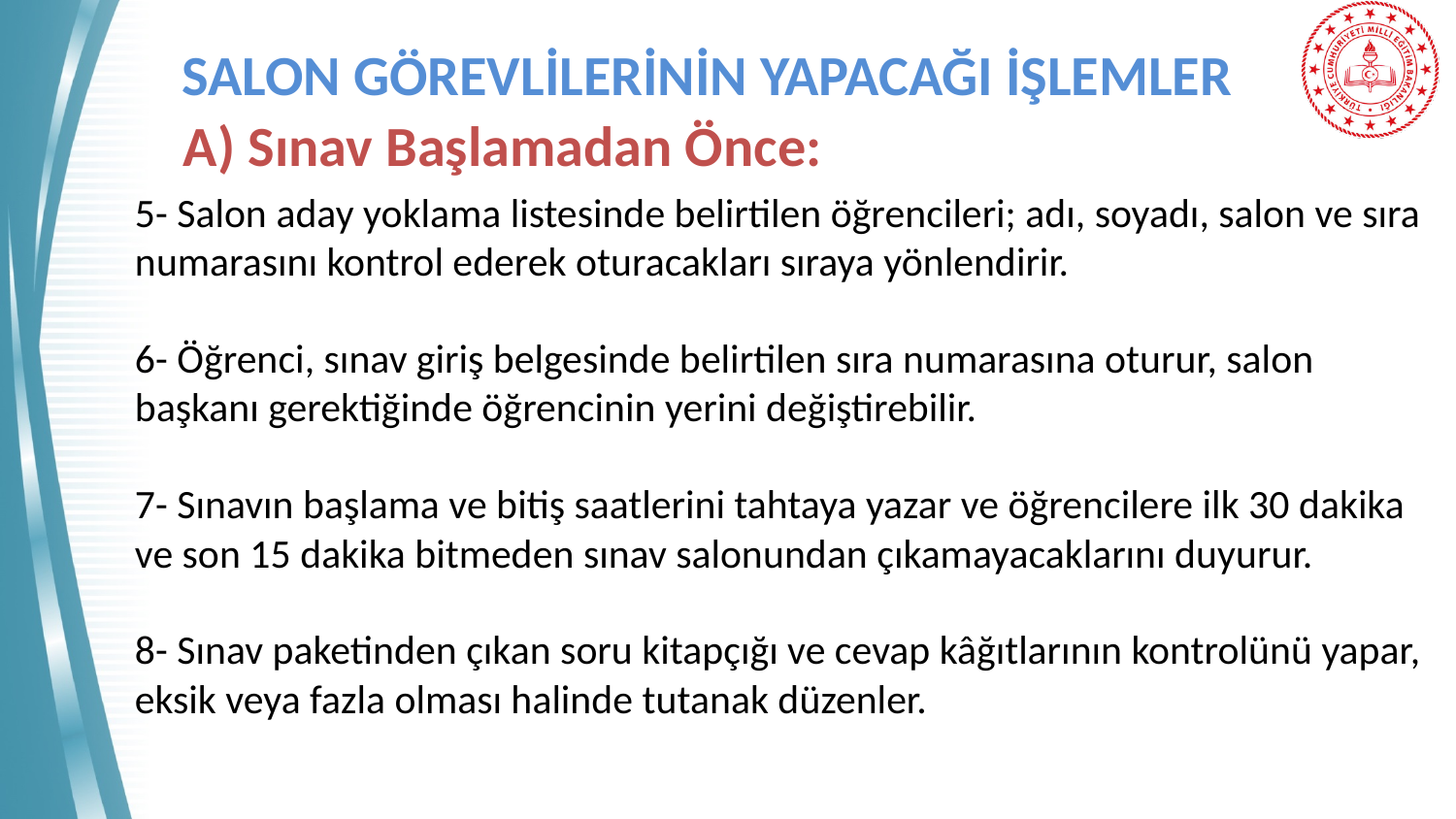

# SALON GÖREVLİLERİNİN YAPACAĞI İŞLEMLER
      A) Sınav Başlamadan Önce:

5- Salon aday yoklama listesinde belirtilen öğrencileri; adı, soyadı, salon ve sıra numarasını kontrol ederek oturacakları sıraya yönlendirir.

6- Öğrenci, sınav giriş belgesinde belirtilen sıra numarasına oturur, salon başkanı gerektiğinde öğrencinin yerini değiştirebilir.

7- Sınavın başlama ve bitiş saatlerini tahtaya yazar ve öğrencilere ilk 30 dakika ve son 15 dakika bitmeden sınav salonundan çıkamayacaklarını duyurur.

8- Sınav paketinden çıkan soru kitapçığı ve cevap kâğıtlarının kontrolünü yapar, eksik veya fazla olması halinde tutanak düzenler.